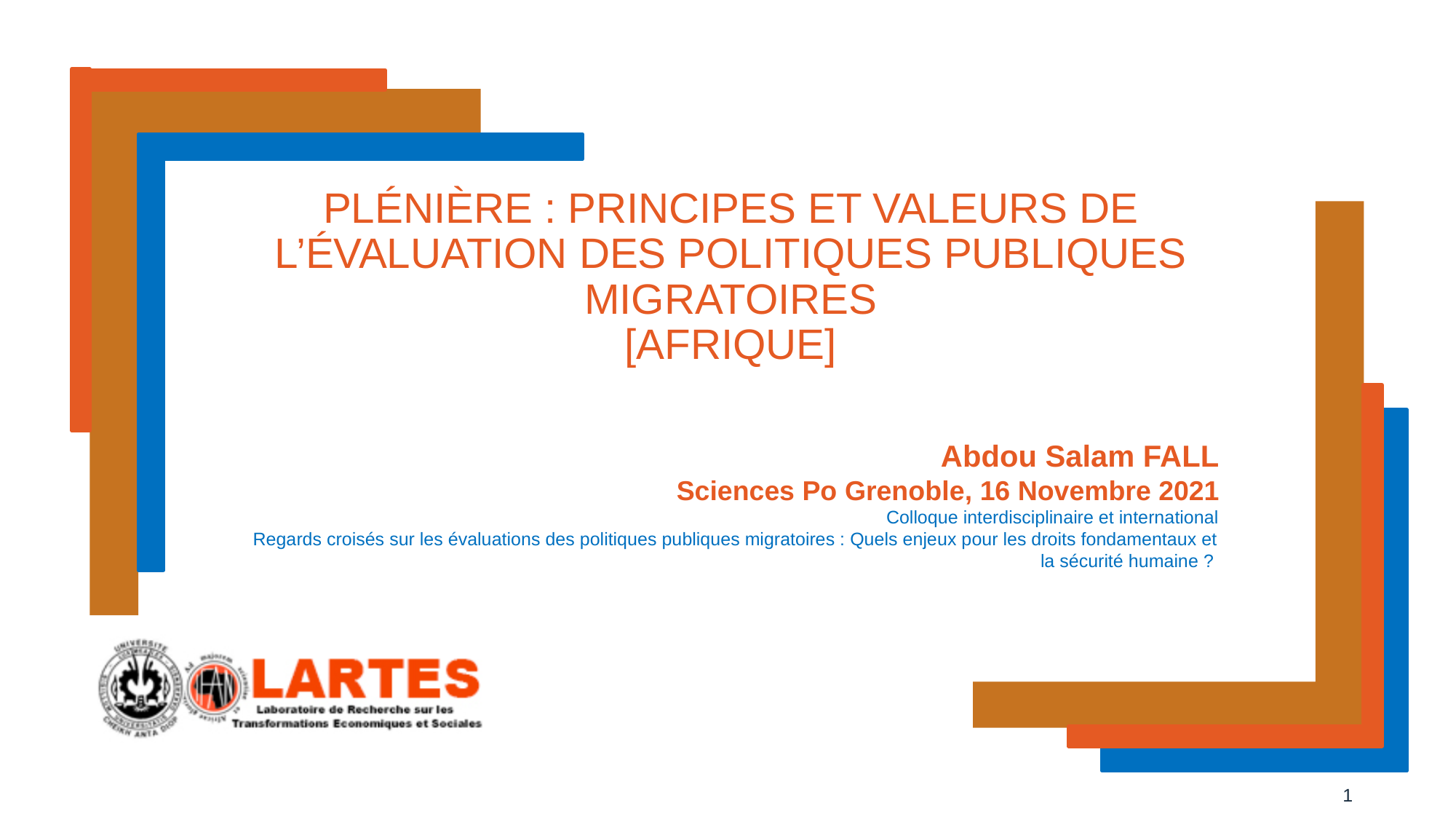

# Plénière : Principes et valeurs de l’évaluation des politiques publiques migratoires [Afrique]

​
Abdou Salam FALL
Sciences Po Grenoble, 16 Novembre 2021
Colloque interdisciplinaire et international
Regards croisés sur les évaluations des politiques publiques migratoires : Quels enjeux pour les droits fondamentaux et la sécurité humaine ?

1